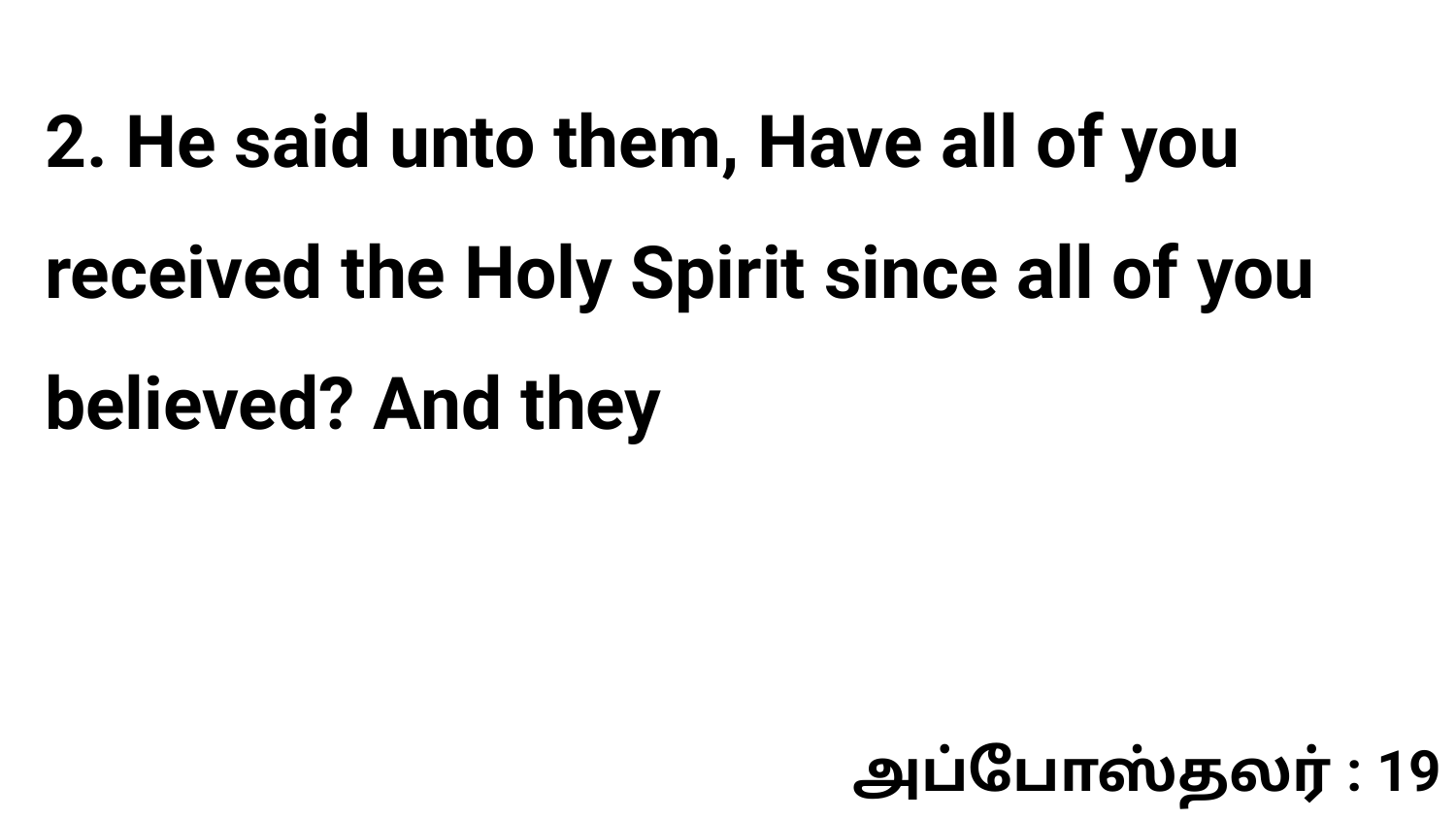

2. He said unto them, Have all of you received the Holy Spirit since all of you believed? And they
அப்போஸ்தலர் : 19